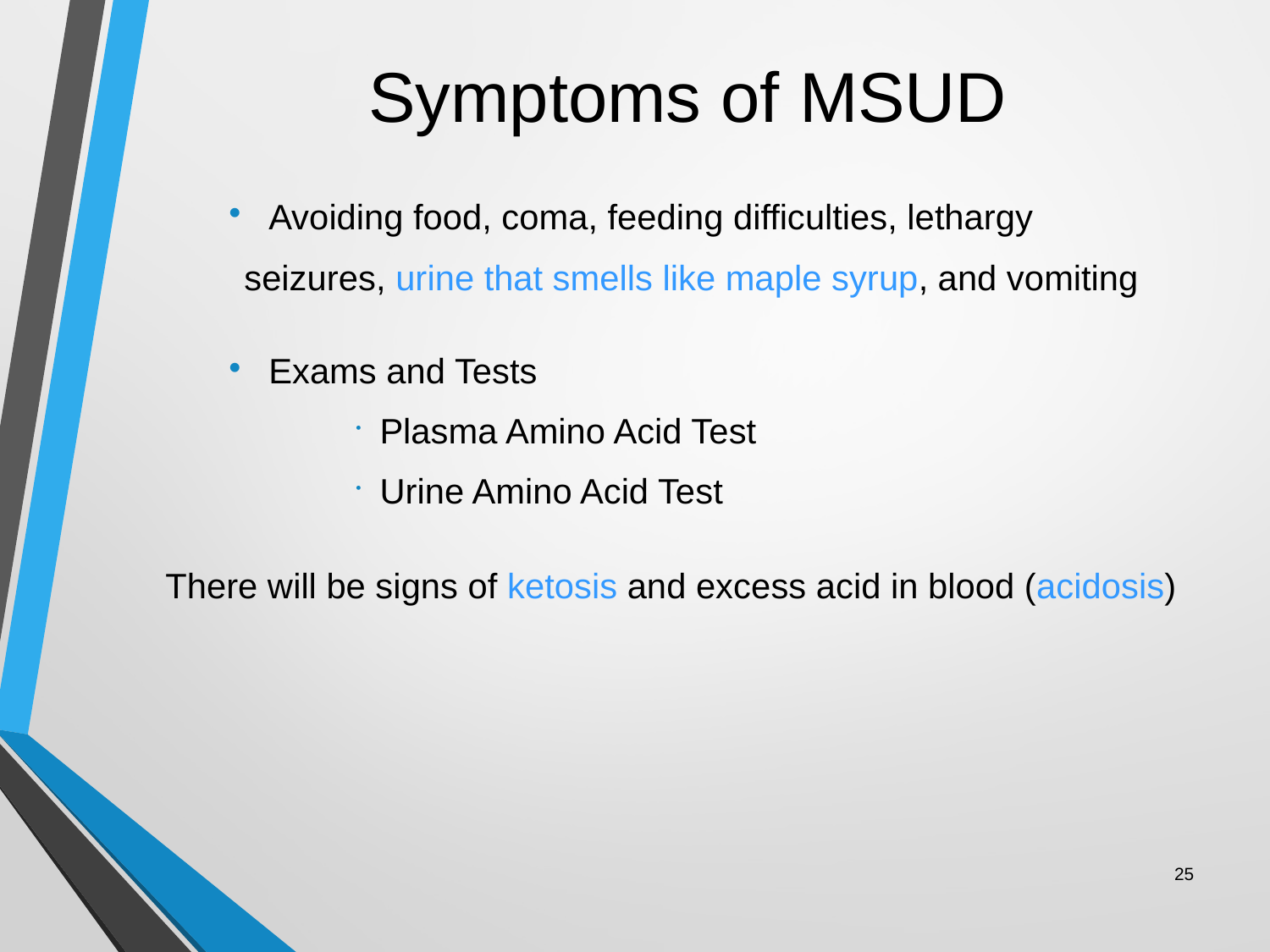

# Symptoms of MSUD
Avoiding food, coma, feeding difficulties, lethargy
 	    seizures, urine that smells like maple syrup, and vomiting

Exams and Tests
Plasma Amino Acid Test
Urine Amino Acid Test

There will be signs of ketosis and excess acid in blood (acidosis)
25